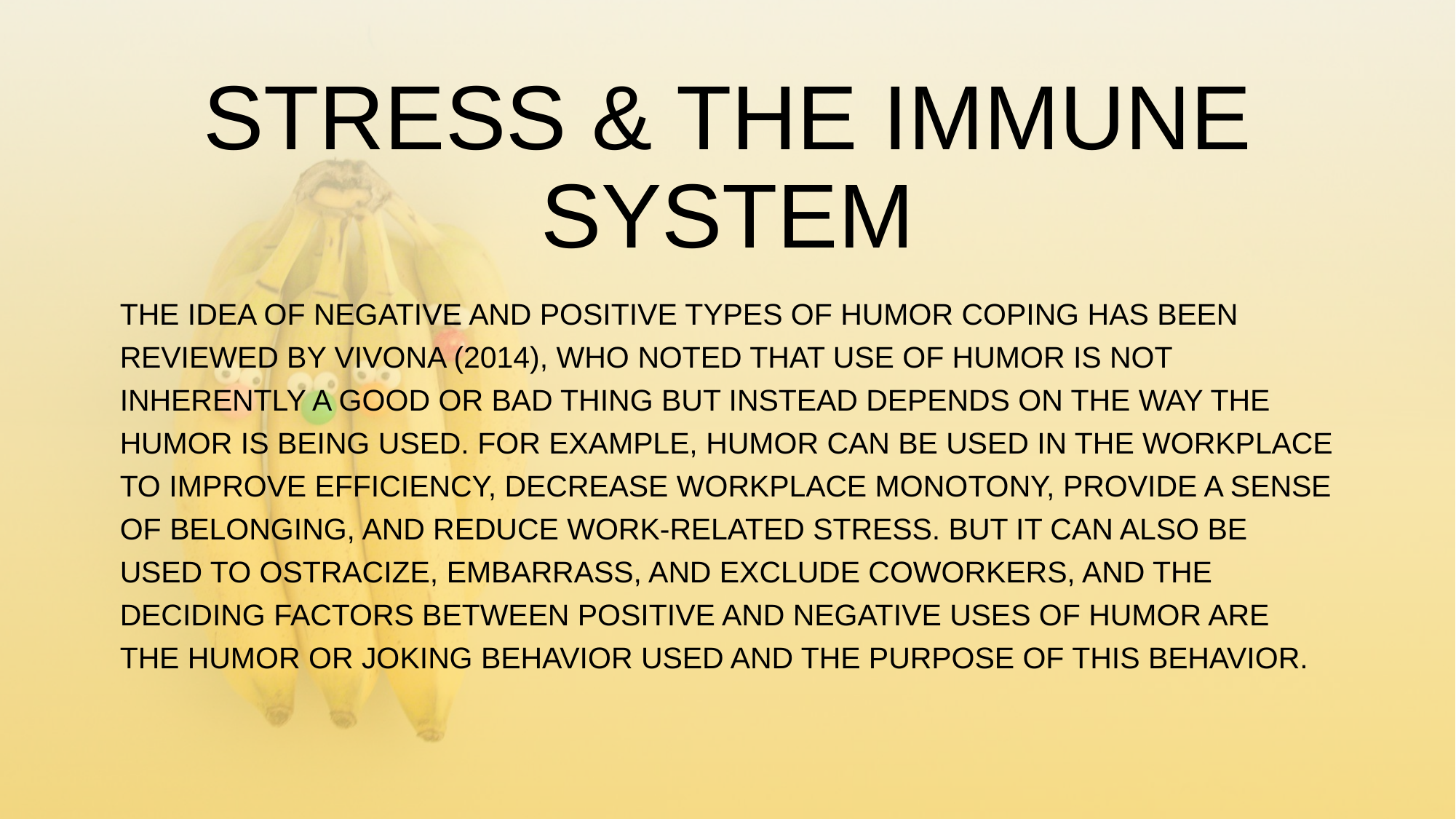

# STRESS & THE IMMUNE SYSTEM
THE IDEA OF NEGATIVE AND POSITIVE TYPES OF HUMOR COPING HAS BEEN REVIEWED BY VIVONA (2014), WHO NOTED THAT USE OF HUMOR IS NOT INHERENTLY A GOOD OR BAD THING BUT INSTEAD DEPENDS ON THE WAY THE HUMOR IS BEING USED. FOR EXAMPLE, HUMOR CAN BE USED IN THE WORKPLACE TO IMPROVE EFFICIENCY, DECREASE WORKPLACE MONOTONY, PROVIDE A SENSE OF BELONGING, AND REDUCE WORK-RELATED STRESS. BUT IT CAN ALSO BE USED TO OSTRACIZE, EMBARRASS, AND EXCLUDE COWORKERS, AND THE DECIDING FACTORS BETWEEN POSITIVE AND NEGATIVE USES OF HUMOR ARE THE HUMOR OR JOKING BEHAVIOR USED AND THE PURPOSE OF THIS BEHAVIOR.